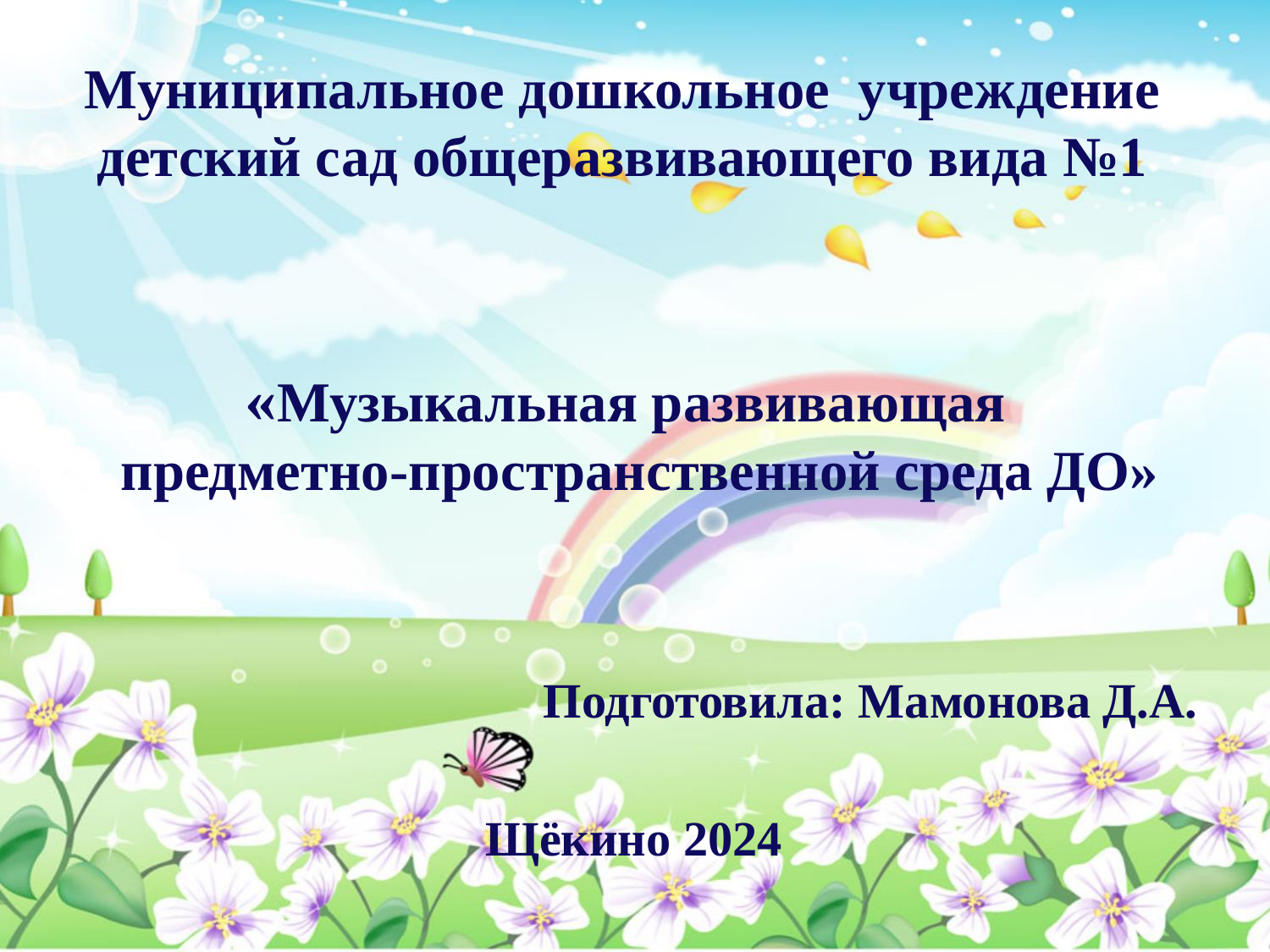

Муниципальное дошкольное  учреждение  детский сад общеразвивающего вида №1
# «Музыкальная развивающая предметно-пространственной среда ДО» Подготовила: Мамонова Д.А. Щёкино 2024